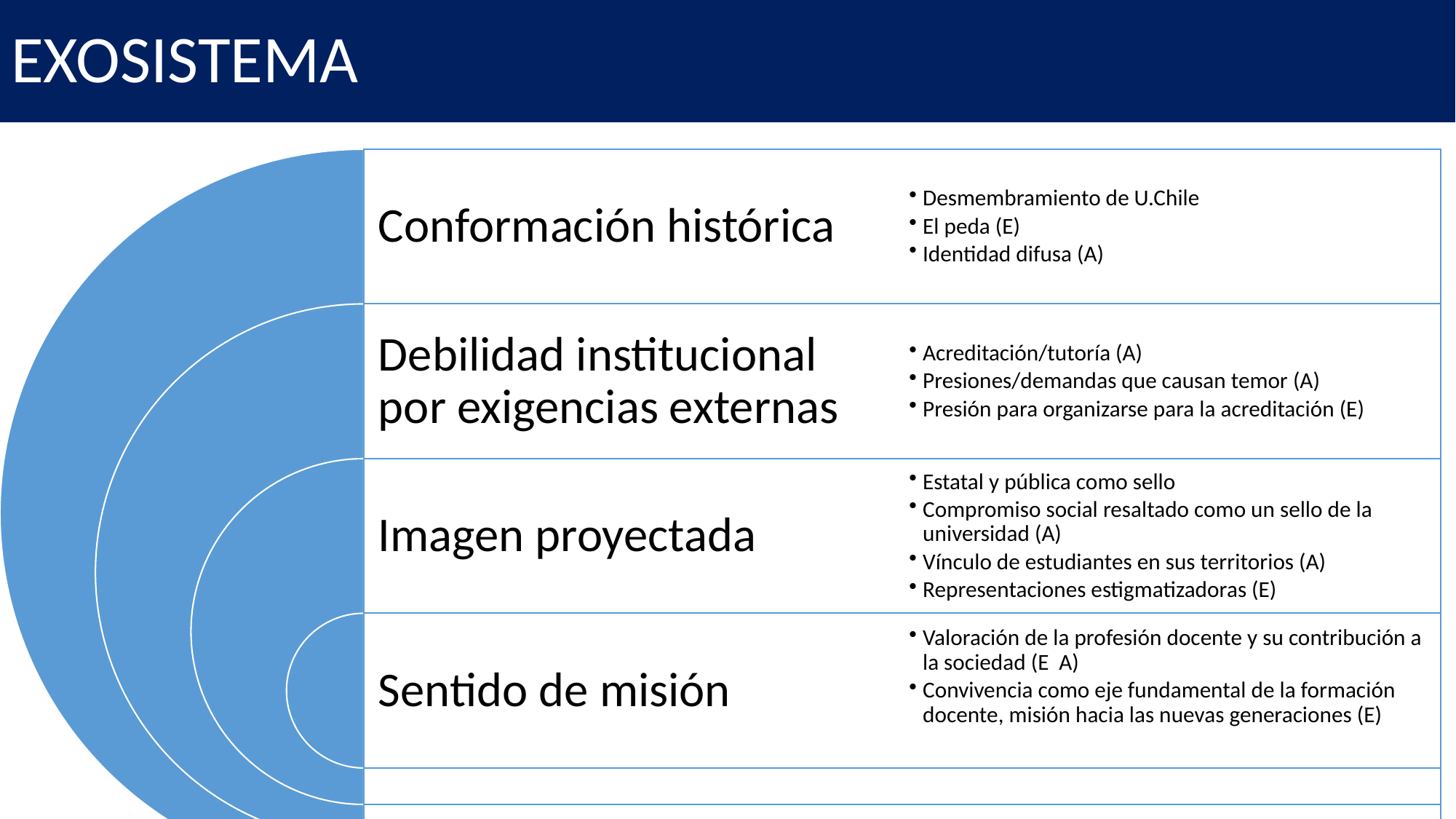

# EXOSISTEMA
Conformación histórica
Debilidad institucional por exigencias externas
Imagen proyectada
Sentido de misión
Desmembramiento de U.Chile
El peda (E)
Identidad difusa (A)
Acreditación/tutoría (A)
Presiones/demandas que causan temor (A)
Presión para organizarse para la acreditación (E)
Estatal y pública como sello
Compromiso social resaltado como un sello de la universidad (A)
Vínculo de estudiantes en sus territorios (A)
Representaciones estigmatizadoras (E)
Valoración de la profesión docente y su contribución a la sociedad (E  A)
Convivencia como eje fundamental de la formación docente, misión hacia las nuevas generaciones (E)